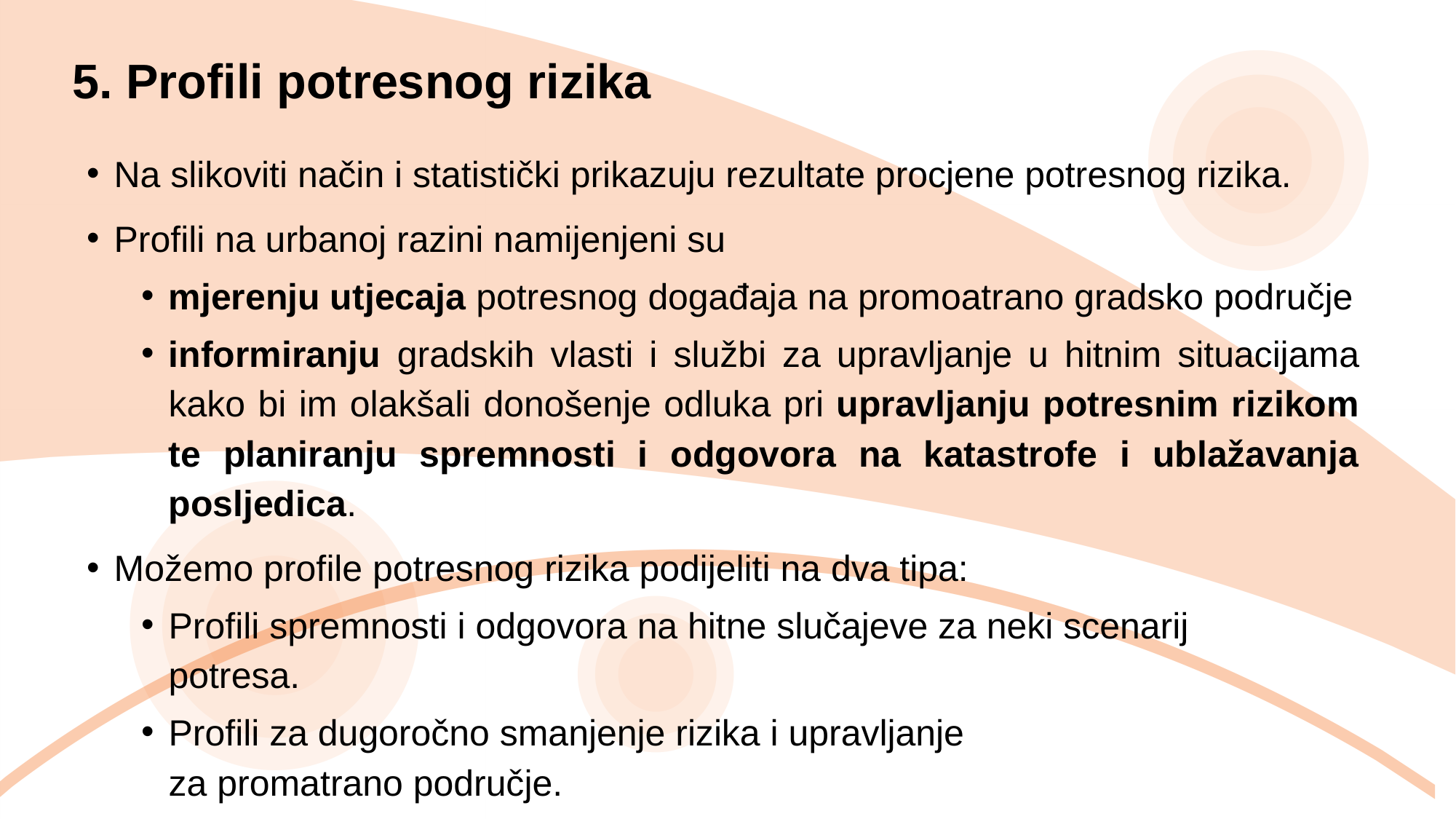

5. Profili potresnog rizika
Na slikoviti način i statistički prikazuju rezultate procjene potresnog rizika.
Profili na urbanoj razini namijenjeni su
mjerenju utjecaja potresnog događaja na promoatrano gradsko područje
informiranju gradskih vlasti i službi za upravljanje u hitnim situacijama kako bi im olakšali donošenje odluka pri upravljanju potresnim rizikom te planiranju spremnosti i odgovora na katastrofe i ublažavanja posljedica.
Možemo profile potresnog rizika podijeliti na dva tipa:
Profili spremnosti i odgovora na hitne slučajeve za neki scenarij
potresa.
Profili za dugoročno smanjenje rizika i upravljanje
za promatrano područje.